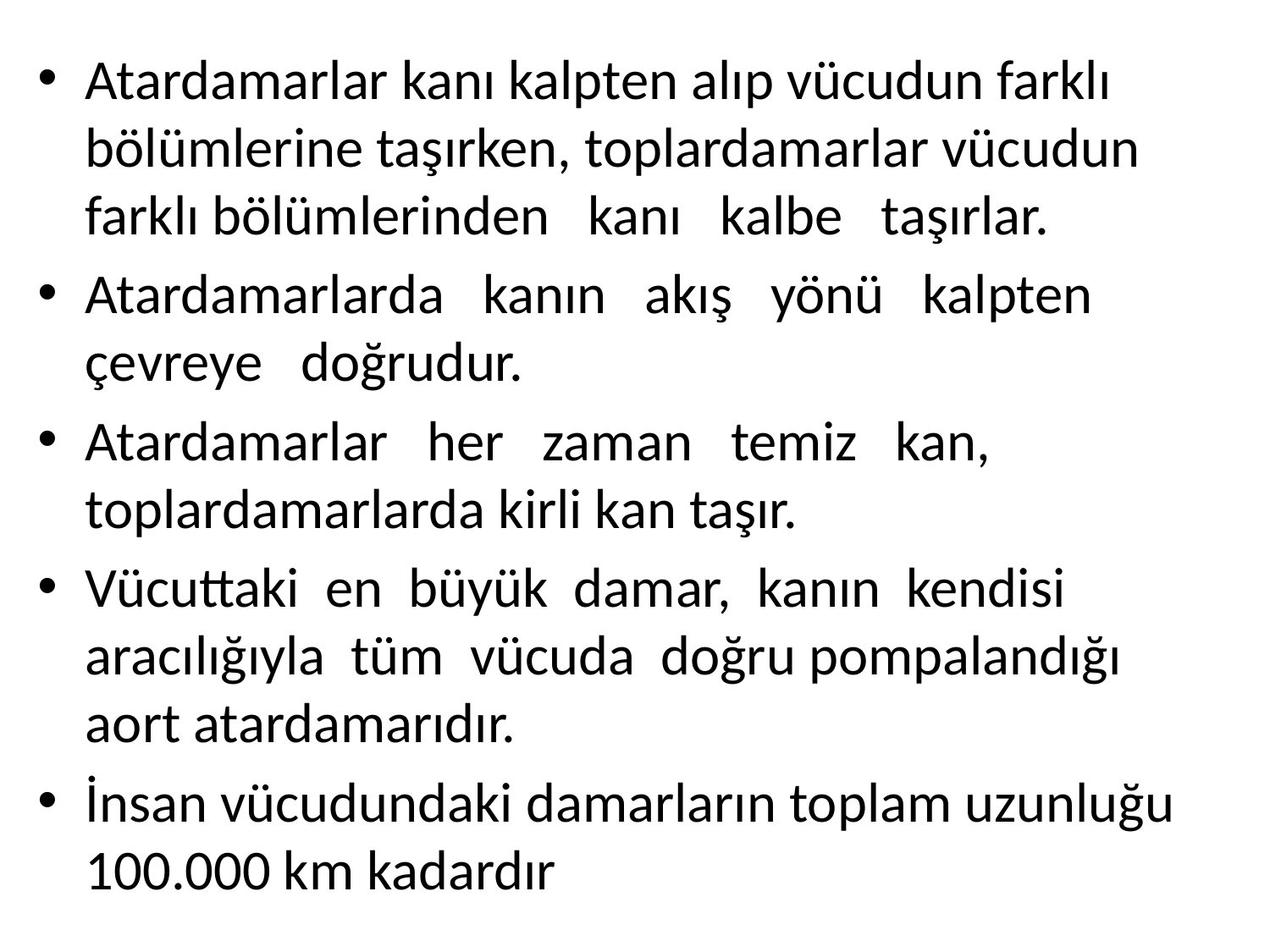

Atardamarlar kanı kalpten alıp vücudun farklı bölümlerine taşırken, toplardamarlar vücudun farklı bölümlerinden   kanı   kalbe   taşırlar.
Atardamarlarda   kanın   akış   yönü   kalpten   çevreye   doğrudur.
Atardamarlar   her   zaman   temiz   kan, toplardamarlarda kirli kan taşır.
Vücuttaki  en  büyük  damar,  kanın  kendisi  aracılığıyla  tüm  vücuda  doğru pompalandığı aort atardamarıdır.
İnsan vücudundaki damarların toplam uzunluğu 100.000 km kadardır